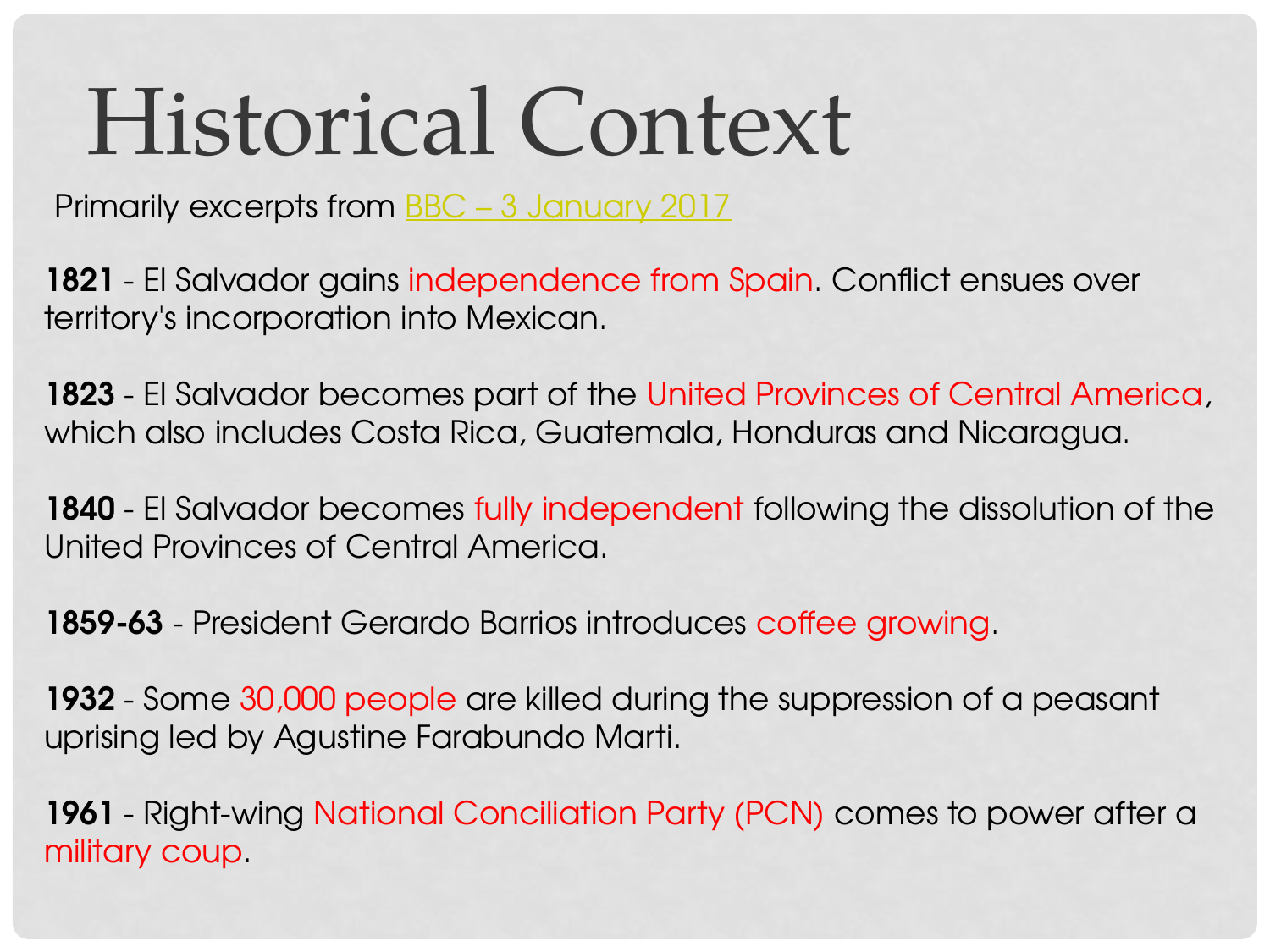

Historical Context
Primarily excerpts from BBC – 3 January 2017
1821 - El Salvador gains independence from Spain. Conflict ensues over territory's incorporation into Mexican.

1823 - El Salvador becomes part of the United Provinces of Central America, which also includes Costa Rica, Guatemala, Honduras and Nicaragua.

1840 - El Salvador becomes fully independent following the dissolution of the United Provinces of Central America.

1859-63 - President Gerardo Barrios introduces coffee growing.

1932 - Some 30,000 people are killed during the suppression of a peasant uprising led by Agustine Farabundo Marti.

1961 - Right-wing National Conciliation Party (PCN) comes to power after a military coup.